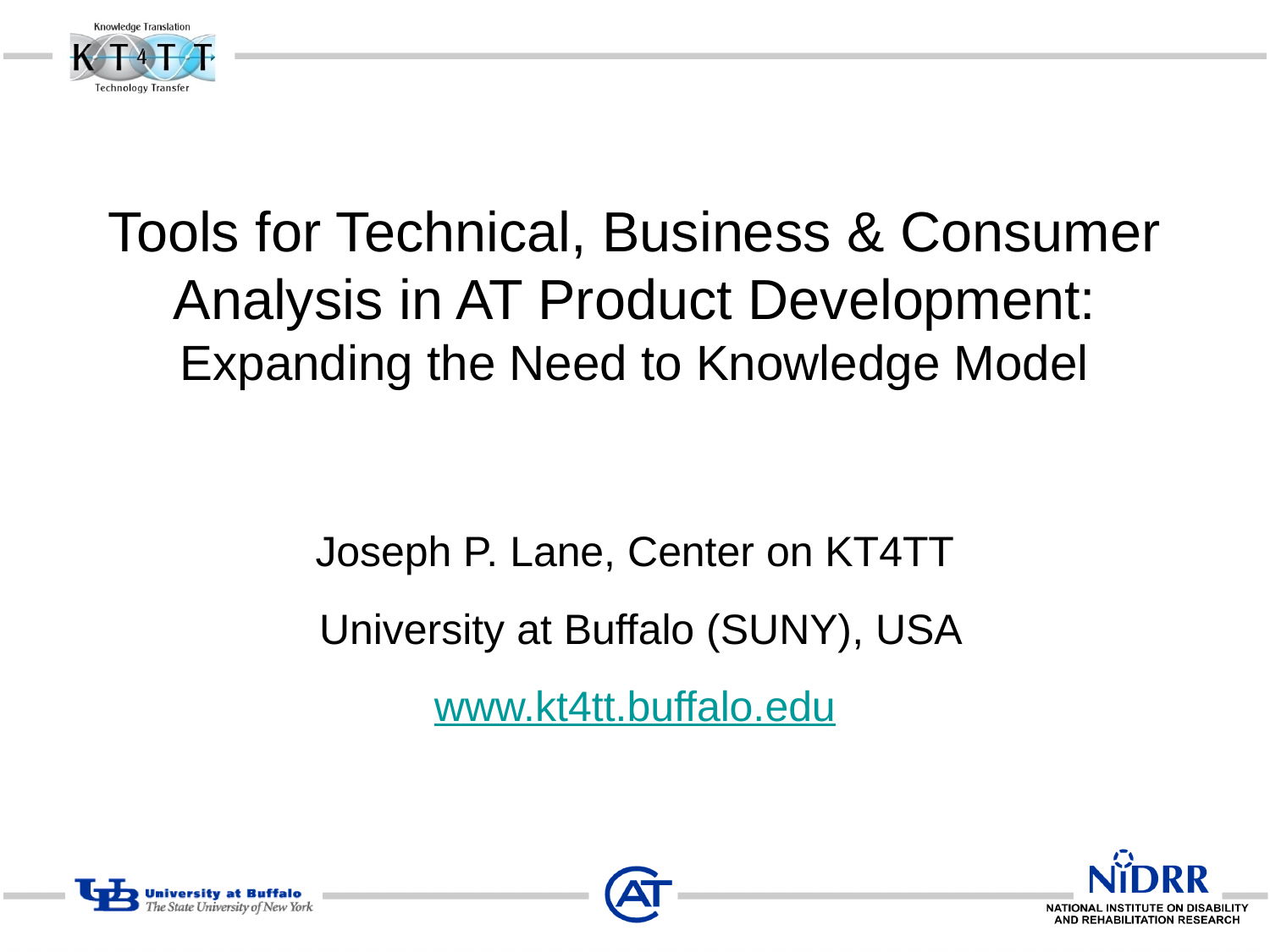

# Tools for Technical, Business & Consumer Analysis in AT Product Development: Expanding the Need to Knowledge Model
Joseph P. Lane, Center on KT4TT
 University at Buffalo (SUNY), USA
www.kt4tt.buffalo.edu